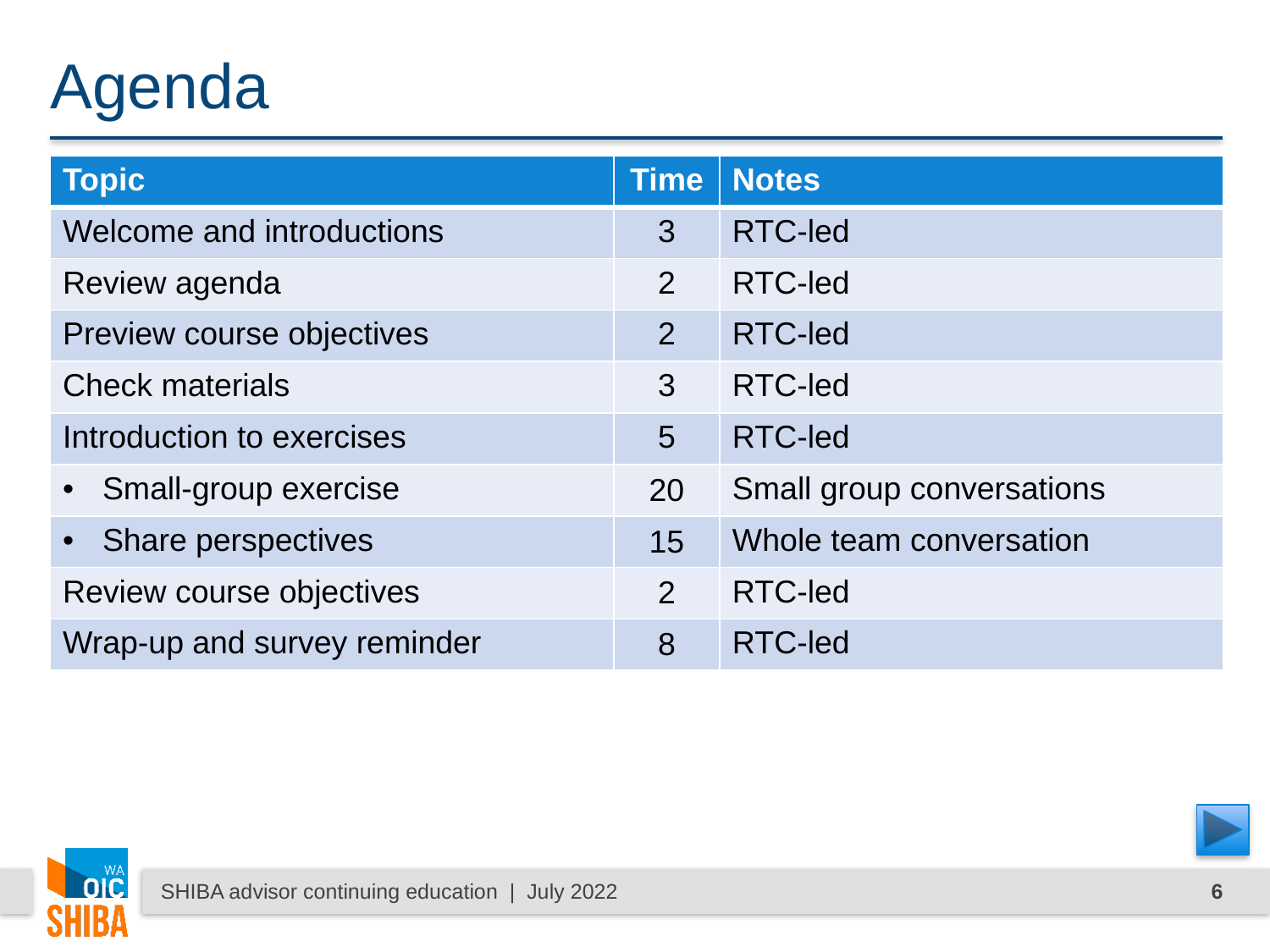

# Agenda
| Topic | Time | Notes |
| --- | --- | --- |
| Welcome and introductions | 3 | RTC-led |
| Review agenda | 2 | RTC-led |
| Preview course objectives | 2 | RTC-led |
| Check materials | 3 | RTC-led |
| Introduction to exercises | 5 | RTC-led |
| Small-group exercise | 20 | Small group conversations |
| Share perspectives | 15 | Whole team conversation |
| Review course objectives | 2 | RTC-led |
| Wrap-up and survey reminder | 8 | RTC-led |

SHIBA advisor continuing education  |  July 2022
6